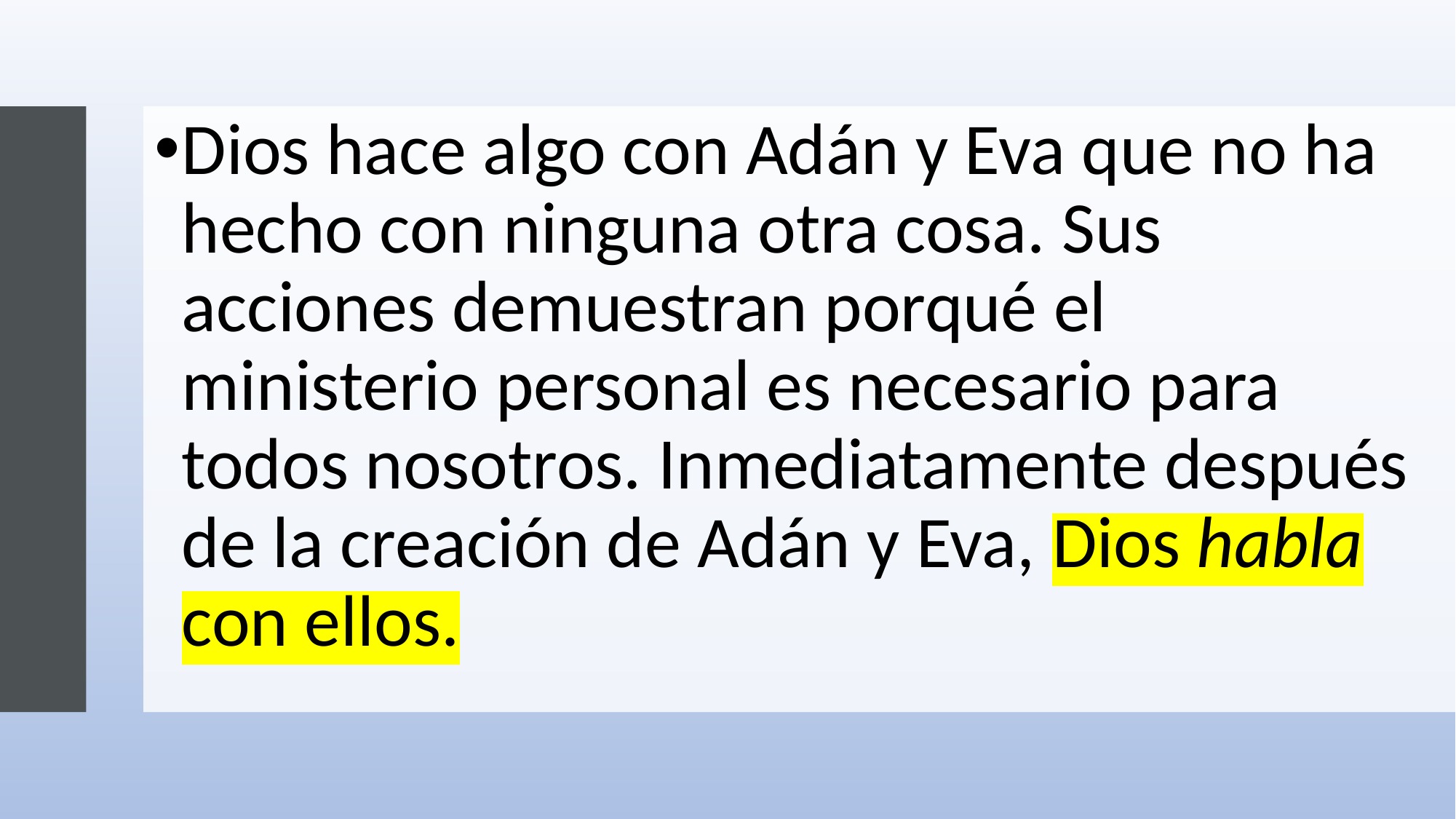

Dios hace algo con Adán y Eva que no ha hecho con ninguna otra cosa. Sus acciones demuestran porqué el ministerio personal es necesario para todos nosotros. Inmediatamente después de la creación de Adán y Eva, Dios habla con ellos.